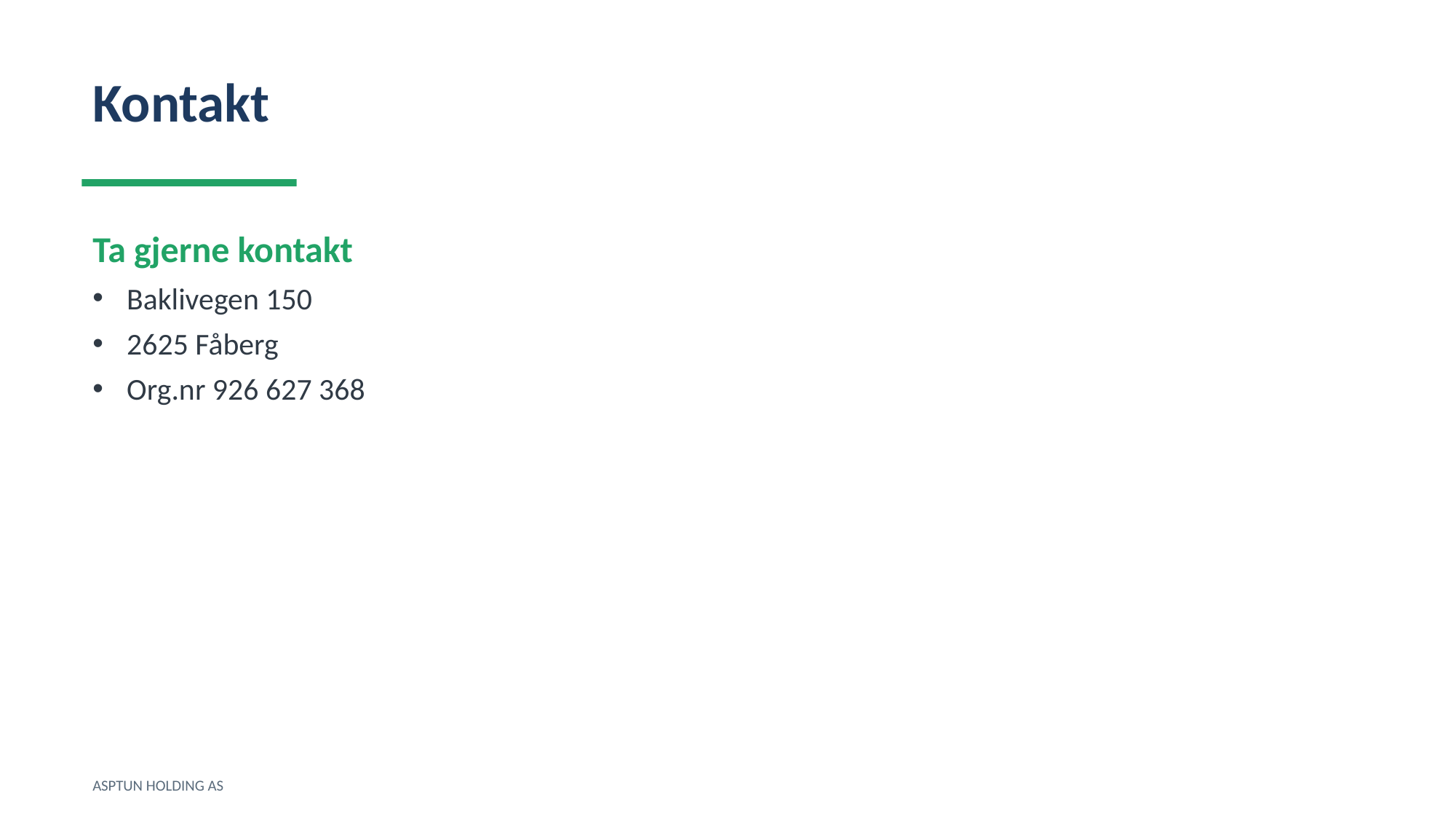

Kontakt

Ta gjerne kontakt
Baklivegen 150
2625 Fåberg
Org.nr 926 627 368
ASPTUN HOLDING AS